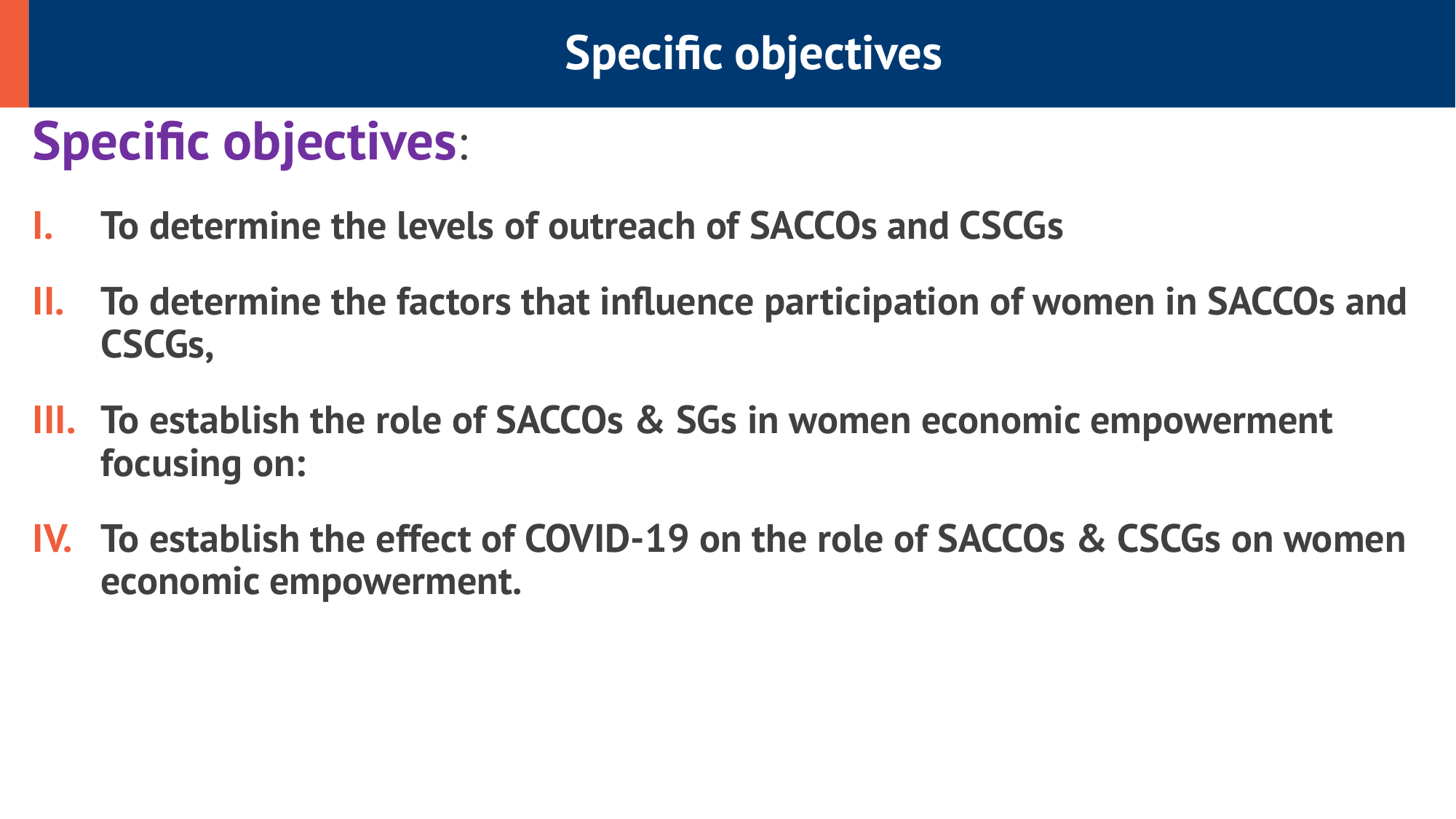

# Specific objectives
Specific objectives:
To determine the levels of outreach of SACCOs and CSCGs
To determine the factors that influence participation of women in SACCOs and CSCGs,
To establish the role of SACCOs & SGs in women economic empowerment focusing on:
To establish the effect of COVID-19 on the role of SACCOs & CSCGs on women economic empowerment.